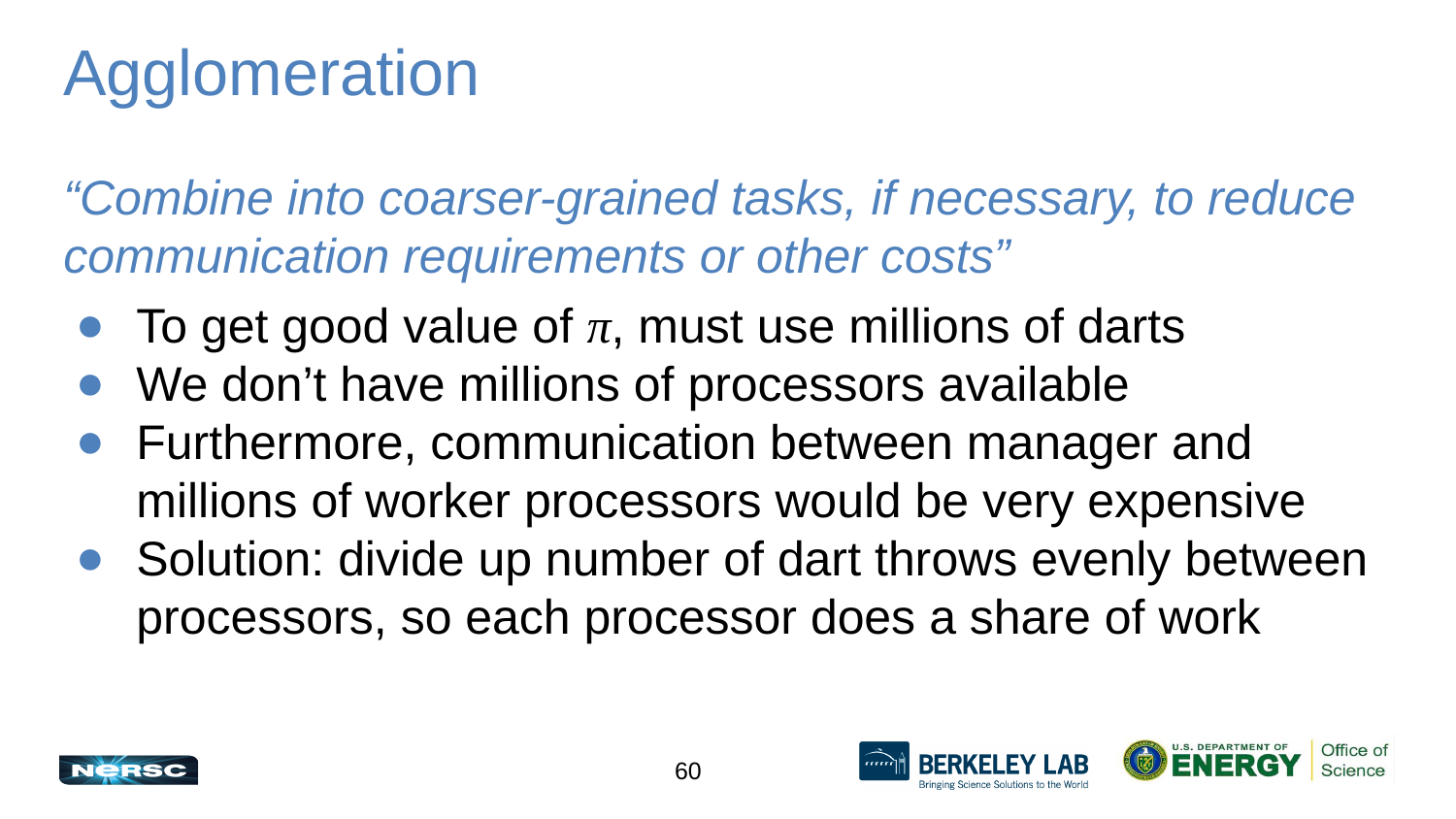

# Agglomeration
“Combine into coarser-grained tasks, if necessary, to reduce communication requirements or other costs”
To get good value of π, must use millions of darts
We don’t have millions of processors available
Furthermore, communication between manager and millions of worker processors would be very expensive
Solution: divide up number of dart throws evenly between processors, so each processor does a share of work